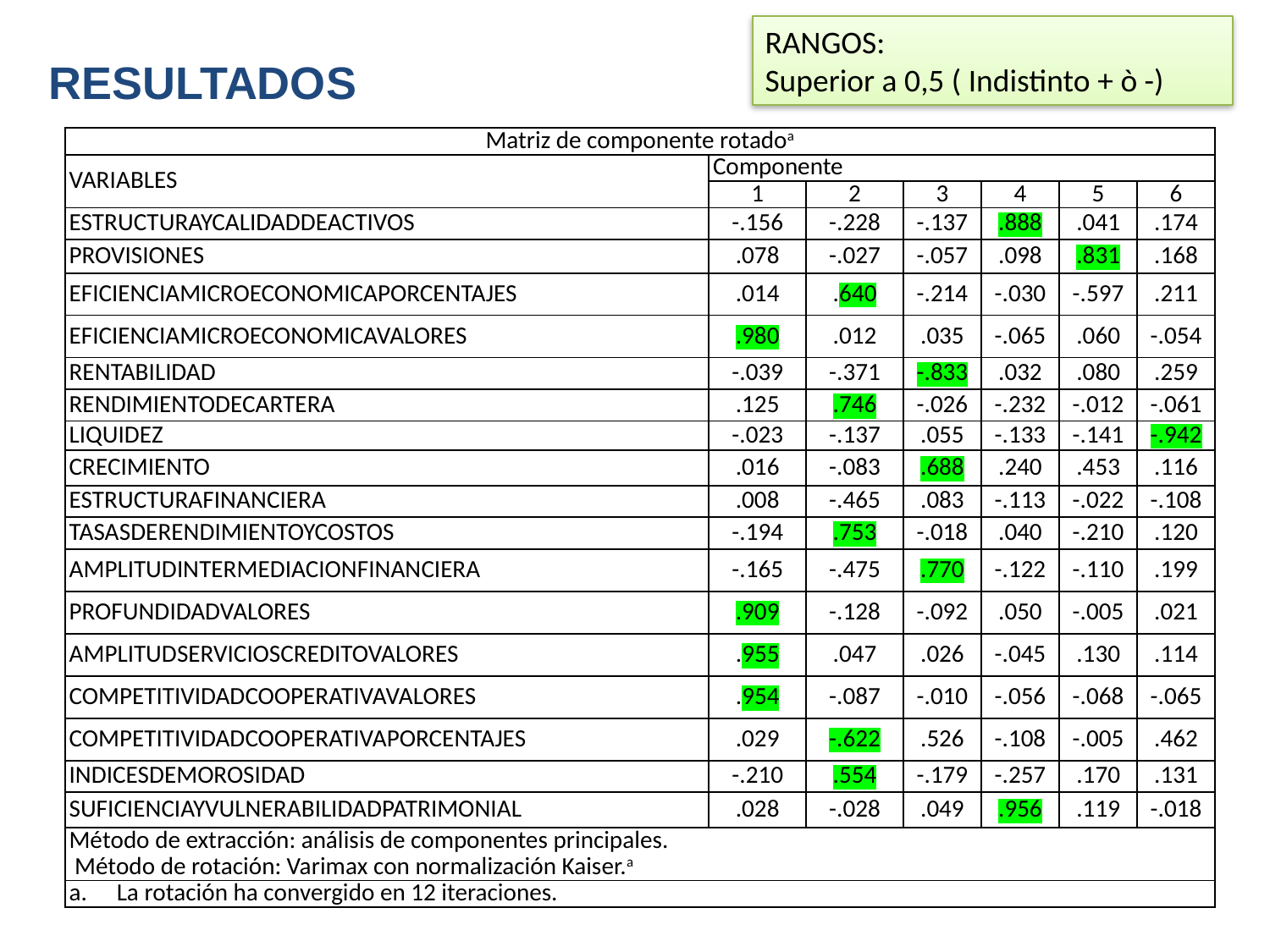

RANGOS:
Superior a 0,5 ( Indistinto + ò -)
RESULTADOS
| Matriz de componente rotadoa |  |  |  |  |  |  |
| --- | --- | --- | --- | --- | --- | --- |
| VARIABLES | Componente |  |  |  |  |  |
|  | 1 | 2 | 3 | 4 | 5 | 6 |
| ESTRUCTURAYCALIDADDEACTIVOS | -.156 | -.228 | -.137 | .888 | .041 | .174 |
| PROVISIONES | .078 | -.027 | -.057 | .098 | .831 | .168 |
| EFICIENCIAMICROECONOMICAPORCENTAJES | .014 | .640 | -.214 | -.030 | -.597 | .211 |
| EFICIENCIAMICROECONOMICAVALORES | .980 | .012 | .035 | -.065 | .060 | -.054 |
| RENTABILIDAD | -.039 | -.371 | -.833 | .032 | .080 | .259 |
| RENDIMIENTODECARTERA | .125 | .746 | -.026 | -.232 | -.012 | -.061 |
| LIQUIDEZ | -.023 | -.137 | .055 | -.133 | -.141 | -.942 |
| CRECIMIENTO | .016 | -.083 | .688 | .240 | .453 | .116 |
| ESTRUCTURAFINANCIERA | .008 | -.465 | .083 | -.113 | -.022 | -.108 |
| TASASDERENDIMIENTOYCOSTOS | -.194 | .753 | -.018 | .040 | -.210 | .120 |
| AMPLITUDINTERMEDIACIONFINANCIERA | -.165 | -.475 | .770 | -.122 | -.110 | .199 |
| PROFUNDIDADVALORES | .909 | -.128 | -.092 | .050 | -.005 | .021 |
| AMPLITUDSERVICIOSCREDITOVALORES | .955 | .047 | .026 | -.045 | .130 | .114 |
| COMPETITIVIDADCOOPERATIVAVALORES | .954 | -.087 | -.010 | -.056 | -.068 | -.065 |
| COMPETITIVIDADCOOPERATIVAPORCENTAJES | .029 | -.622 | .526 | -.108 | -.005 | .462 |
| INDICESDEMOROSIDAD | -.210 | .554 | -.179 | -.257 | .170 | .131 |
| SUFICIENCIAYVULNERABILIDADPATRIMONIAL | .028 | -.028 | .049 | .956 | .119 | -.018 |
| Método de extracción: análisis de componentes principales. Método de rotación: Varimax con normalización Kaiser.a |  |  |  |  |  |  |
| La rotación ha convergido en 12 iteraciones. |  |  |  |  |  |  |